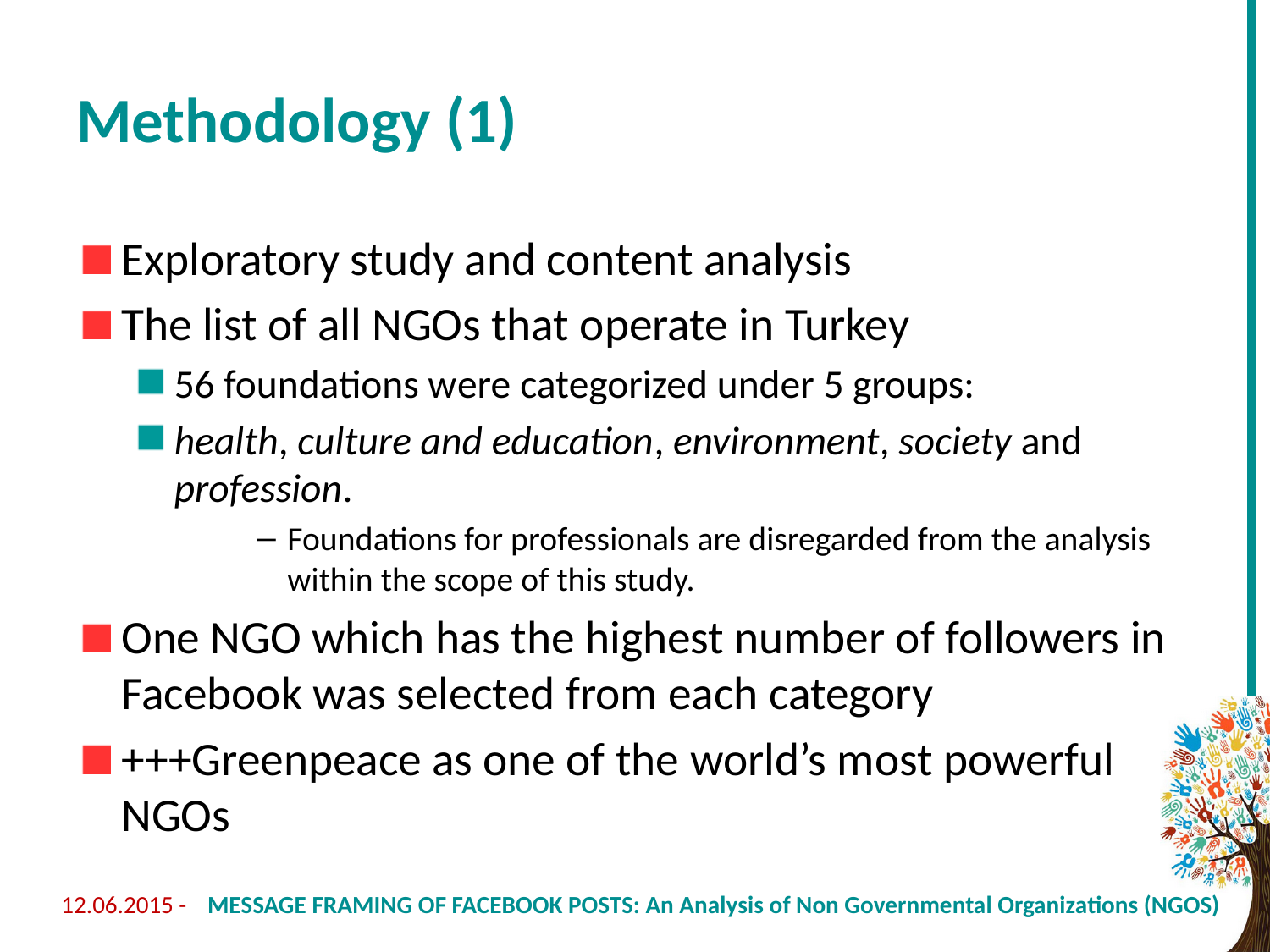

# Methodology (1)
Exploratory study and content analysis
The list of all NGOs that operate in Turkey
56 foundations were categorized under 5 groups:
health, culture and education, environment, society and profession.
Foundations for professionals are disregarded from the analysis within the scope of this study.
One NGO which has the highest number of followers in Facebook was selected from each category
+++Greenpeace as one of the world’s most powerful NGOs

12.06.2015 -
MESSAGE FRAMING OF FACEBOOK POSTS: An Analysis of Non Governmental Organizations (NGOS)